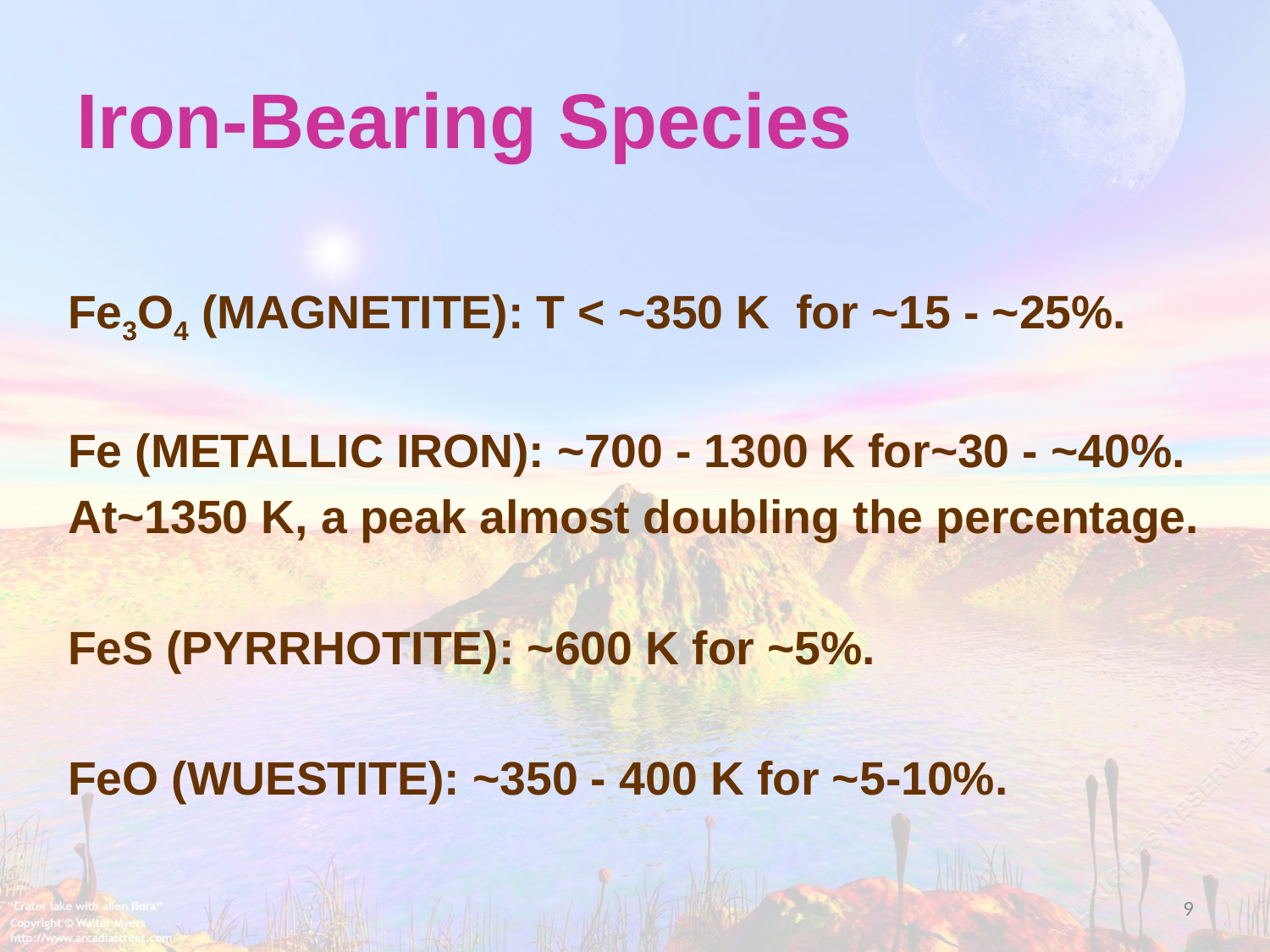

# Iron-Bearing Species
Fe3O4 (MAGNETITE): T < ~350 K  for ~15 - ~25%.

Fe (METALLIC IRON): ~700 - 1300 K for~30 - ~40%.
At~1350 K, a peak almost doubling the percentage.

FeS (PYRRHOTITE): ~600 K for ~5%.

FeO (WUESTITE): ~350 - 400 K for ~5-10%.
9